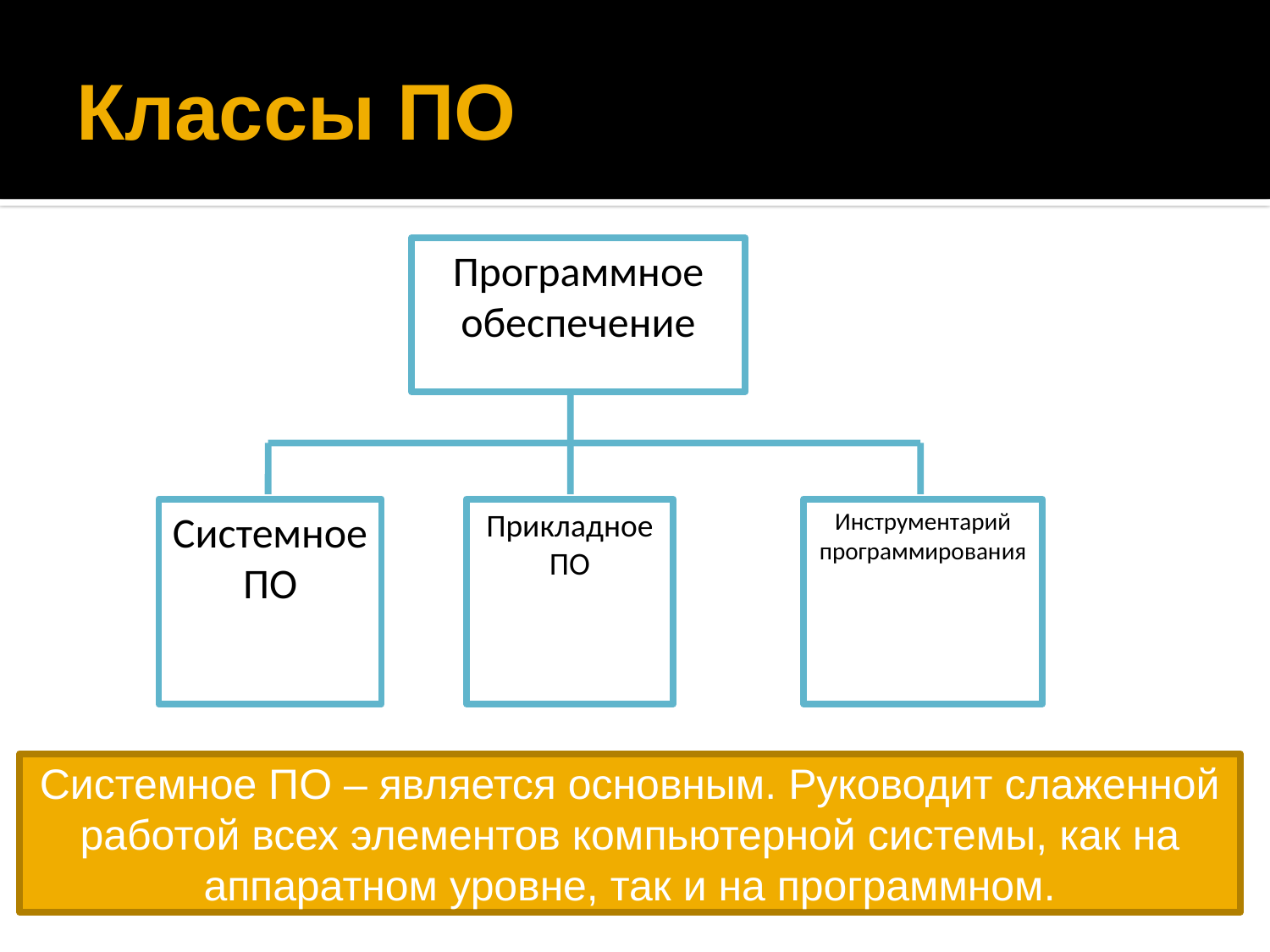

# Классы ПО
Программное обеспечение

Системное ПО
Прикладное ПО
Инструментарий программирования
Системное ПО – является основным. Руководит слаженной работой всех элементов компьютерной системы, как на аппаратном уровне, так и на программном.